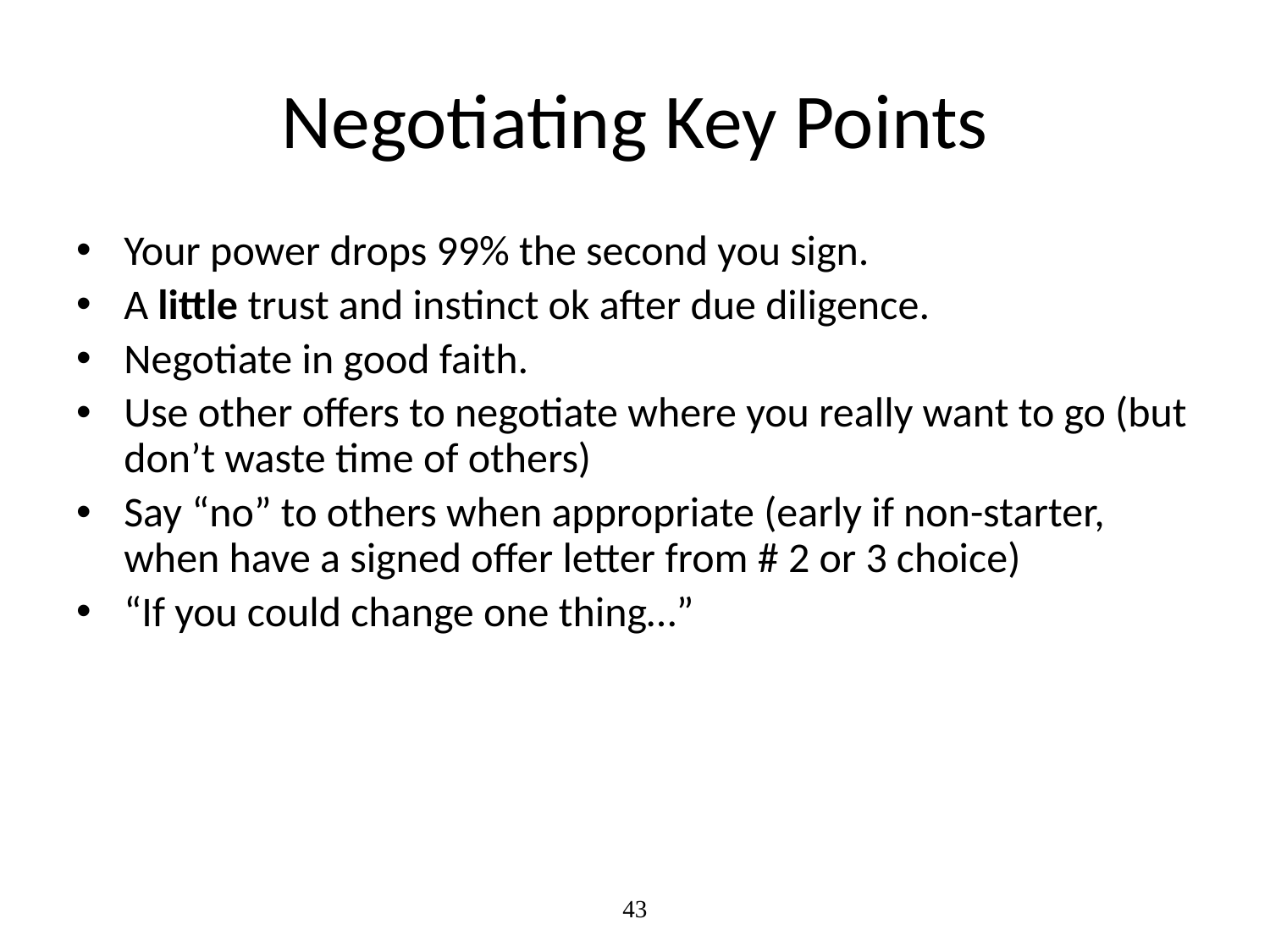

# Negotiating Key Points
Your power drops 99% the second you sign.
A little trust and instinct ok after due diligence.
Negotiate in good faith.
Use other offers to negotiate where you really want to go (but don’t waste time of others)
Say “no” to others when appropriate (early if non-starter, when have a signed offer letter from # 2 or 3 choice)
“If you could change one thing…”

43